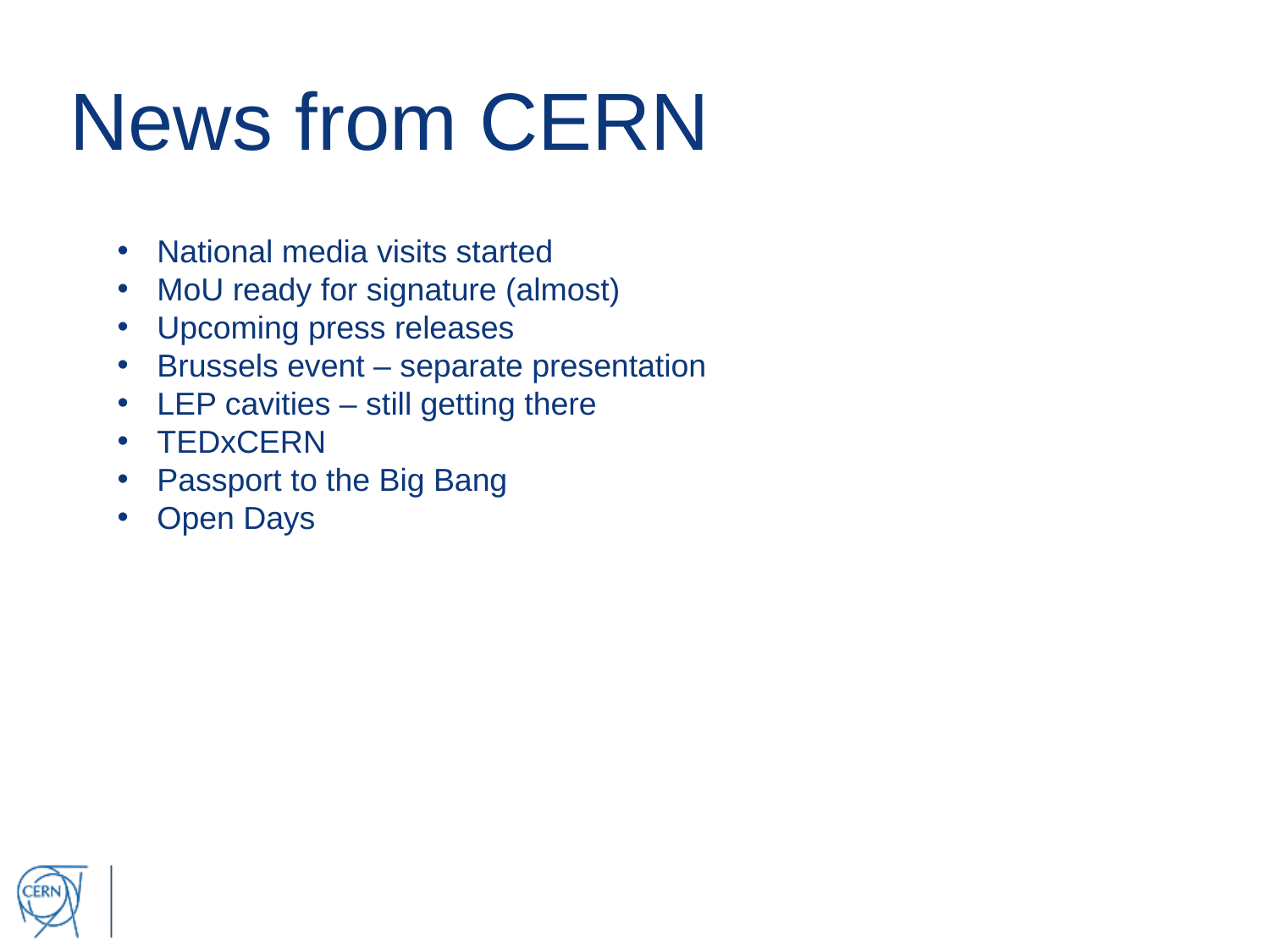

# News from CERN
National media visits started
MoU ready for signature (almost)
Upcoming press releases
Brussels event – separate presentation
LEP cavities – still getting there
TEDxCERN
Passport to the Big Bang
Open Days